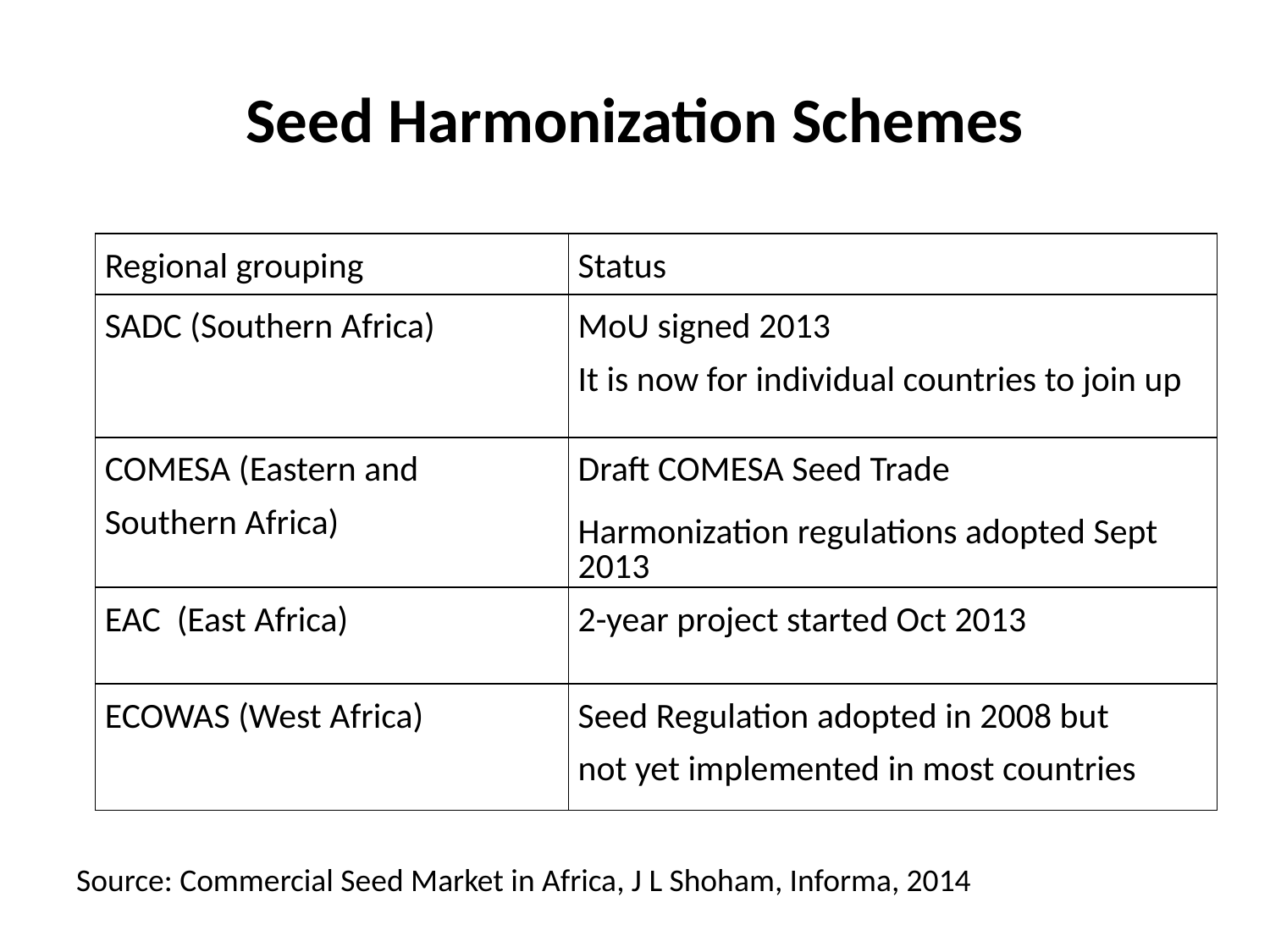

# Seed Harmonization Schemes
| Regional grouping | Status |
| --- | --- |
| SADC (Southern Africa) | MoU signed 2013 It is now for individual countries to join up |
| COMESA (Eastern and Southern Africa) | Draft COMESA Seed Trade Harmonization regulations adopted Sept 2013 |
| EAC (East Africa) | 2-year project started Oct 2013 |
| ECOWAS (West Africa) | Seed Regulation adopted in 2008 but not yet implemented in most countries |
Source: Commercial Seed Market in Africa, J L Shoham, Informa, 2014